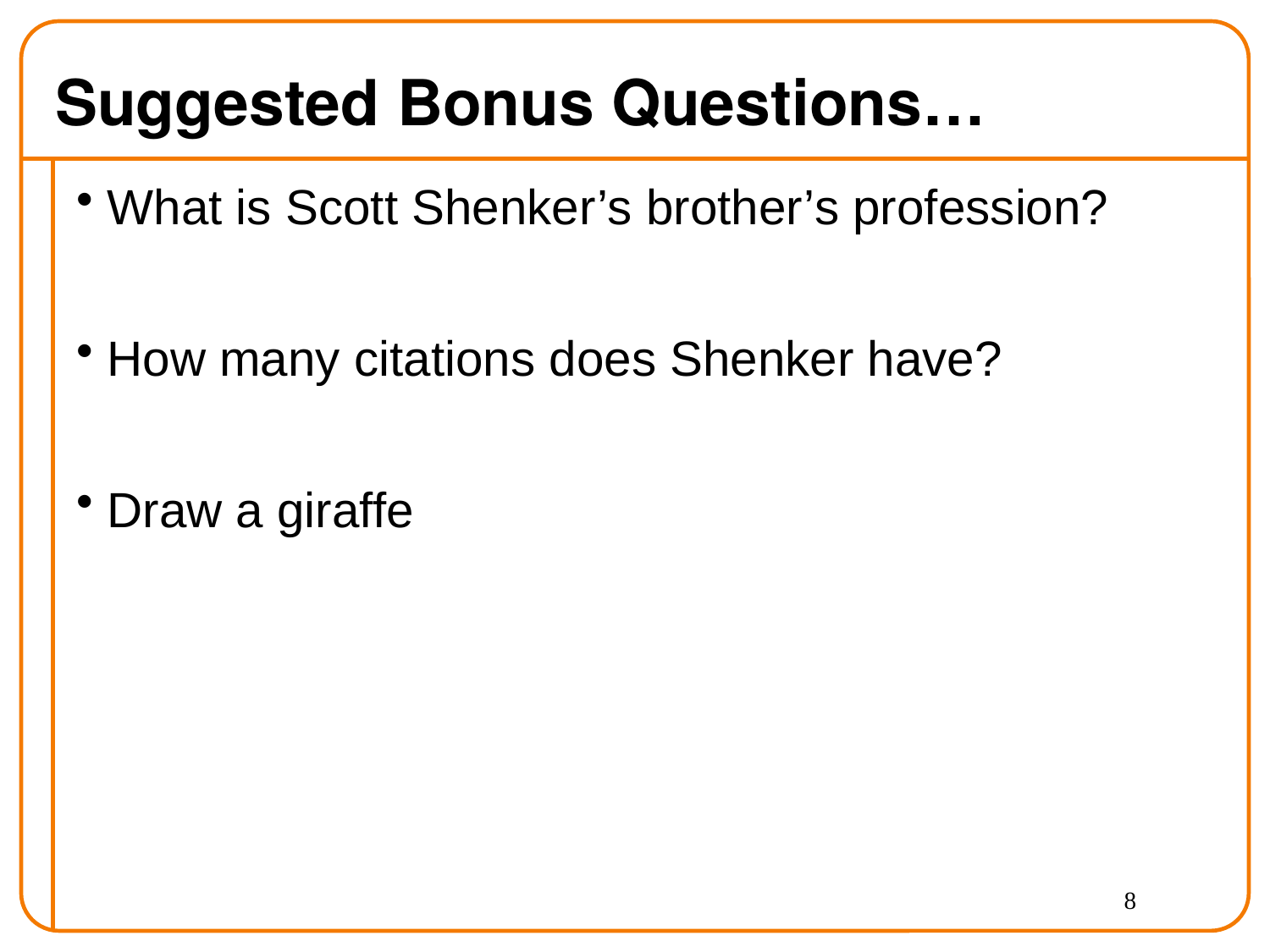

# Suggested Bonus Questions…
What is Scott Shenker’s brother’s profession?

How many citations does Shenker have?

Draw a giraffe
8